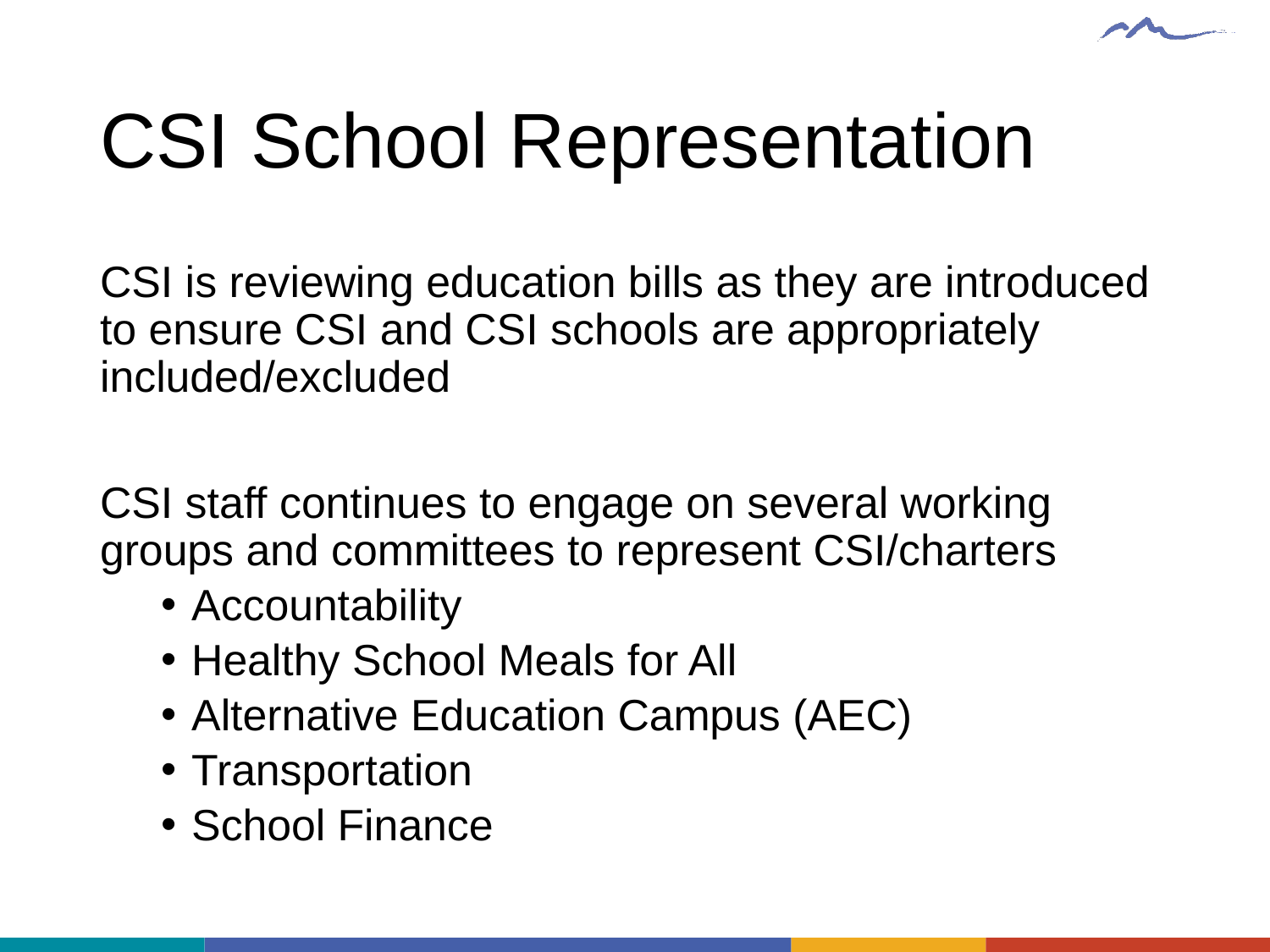

# CSI School Representation
CSI is reviewing education bills as they are introduced to ensure CSI and CSI schools are appropriately included/excluded

CSI staff continues to engage on several working groups and committees to represent CSI/charters
Accountability
Healthy School Meals for All
Alternative Education Campus (AEC)
Transportation
School Finance